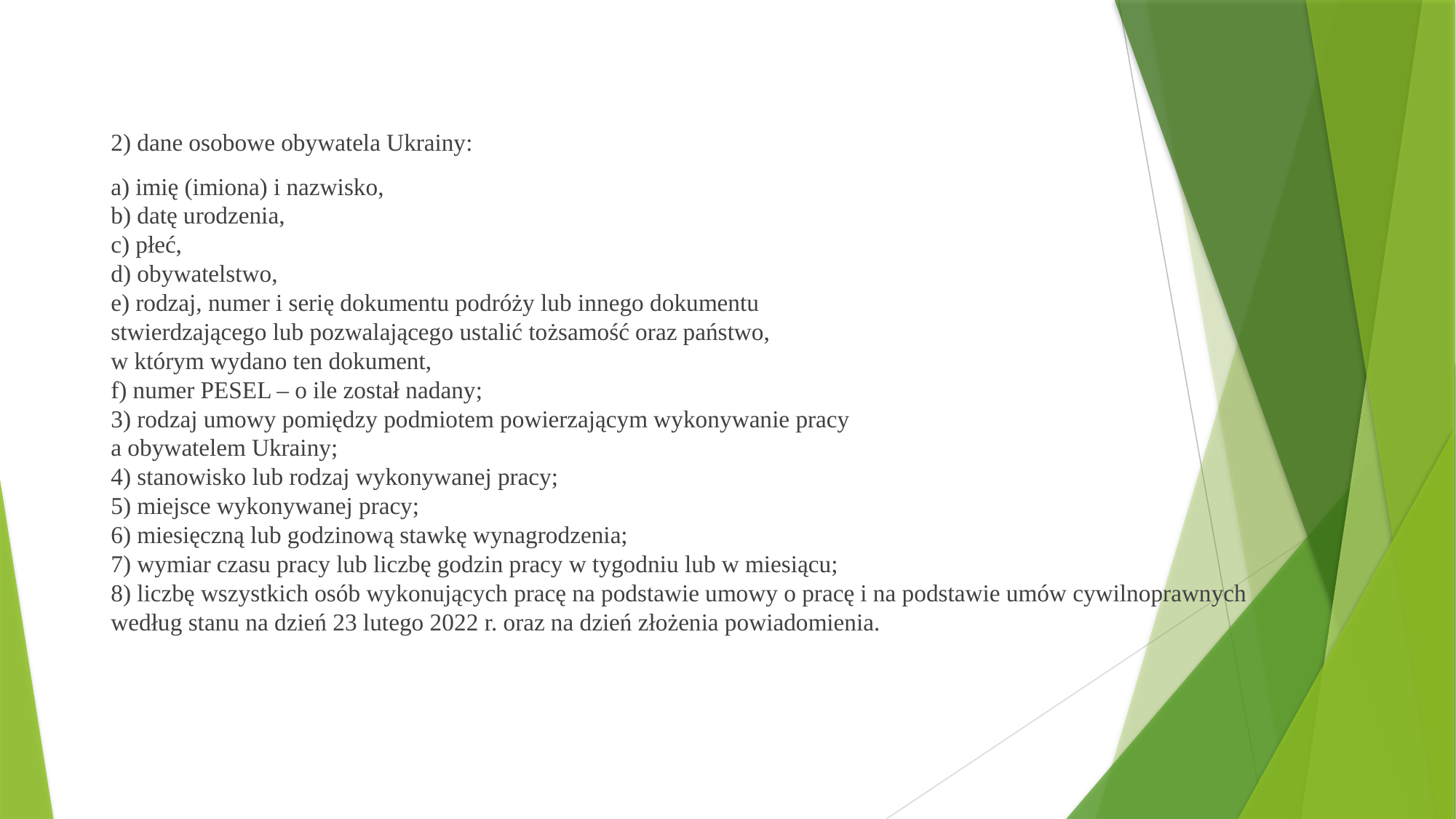

2) dane osobowe obywatela Ukrainy:
a) imię (imiona) i nazwisko,
b) datę urodzenia,
c) płeć,
d) obywatelstwo,
e) rodzaj, numer i serię dokumentu podróży lub innego dokumentu
stwierdzającego lub pozwalającego ustalić tożsamość oraz państwo,
w którym wydano ten dokument,
f) numer PESEL – o ile został nadany;
3) rodzaj umowy pomiędzy podmiotem powierzającym wykonywanie pracy
a obywatelem Ukrainy;
4) stanowisko lub rodzaj wykonywanej pracy;
5) miejsce wykonywanej pracy;
6) miesięczną lub godzinową stawkę wynagrodzenia;
7) wymiar czasu pracy lub liczbę godzin pracy w tygodniu lub w miesiącu;
8) liczbę wszystkich osób wykonujących pracę na podstawie umowy o pracę i na podstawie umów cywilnoprawnych
według stanu na dzień 23 lutego 2022 r. oraz na dzień złożenia powiadomienia.